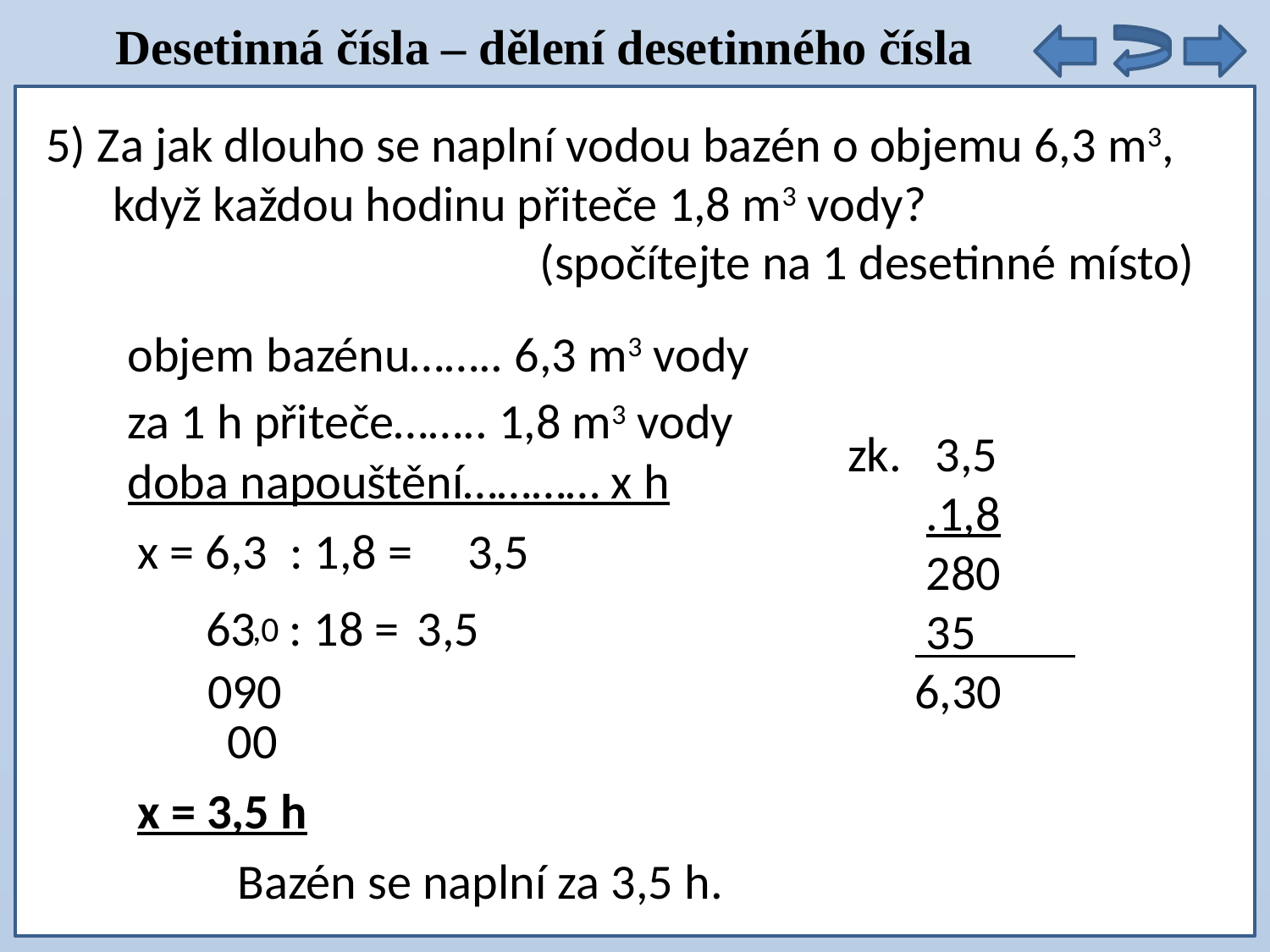

Desetinná čísla – dělení desetinného čísla

5) Za jak dlouho se naplní vodou bazén o objemu 6,3 m3,
      když každou hodinu přiteče 1,8 m3 vody?
                                            (spočítejte na 1 desetinné místo)
objem bazénu…….. 6,3 m3 vody
za 1 h přiteče…….. 1,8 m3 vody
zk.   3,5
       .1,8
       280
       35
      6,30
doba napouštění………… x h
x = 6,3  : 1,8 =
3,5
       63   : 18 =
3,5
,0
090
00
x = 3,5 h
Bazén se naplní za 3,5 h.